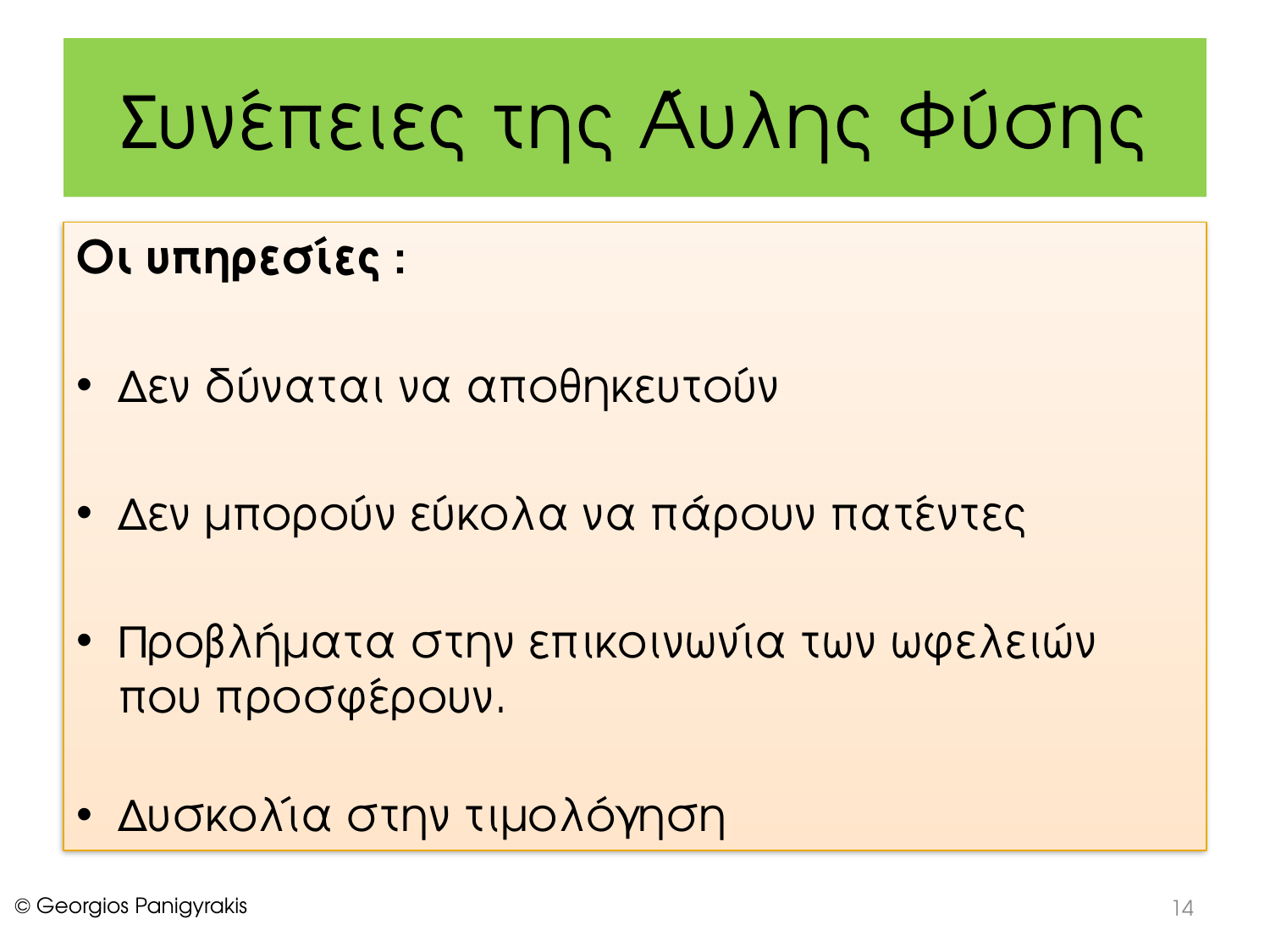

# Συνέπειες της Άυλης Φύσης
Οι υπηρεσίες :

Δεν δύναται να αποθηκευτούν

Δεν μπορούν εύκολα να πάρουν πατέντες

Προβλήματα στην επικοινωνία των ωφελειών που προσφέρουν.

Δυσκολία στην τιμολόγηση
14
© Georgios Panigyrakis